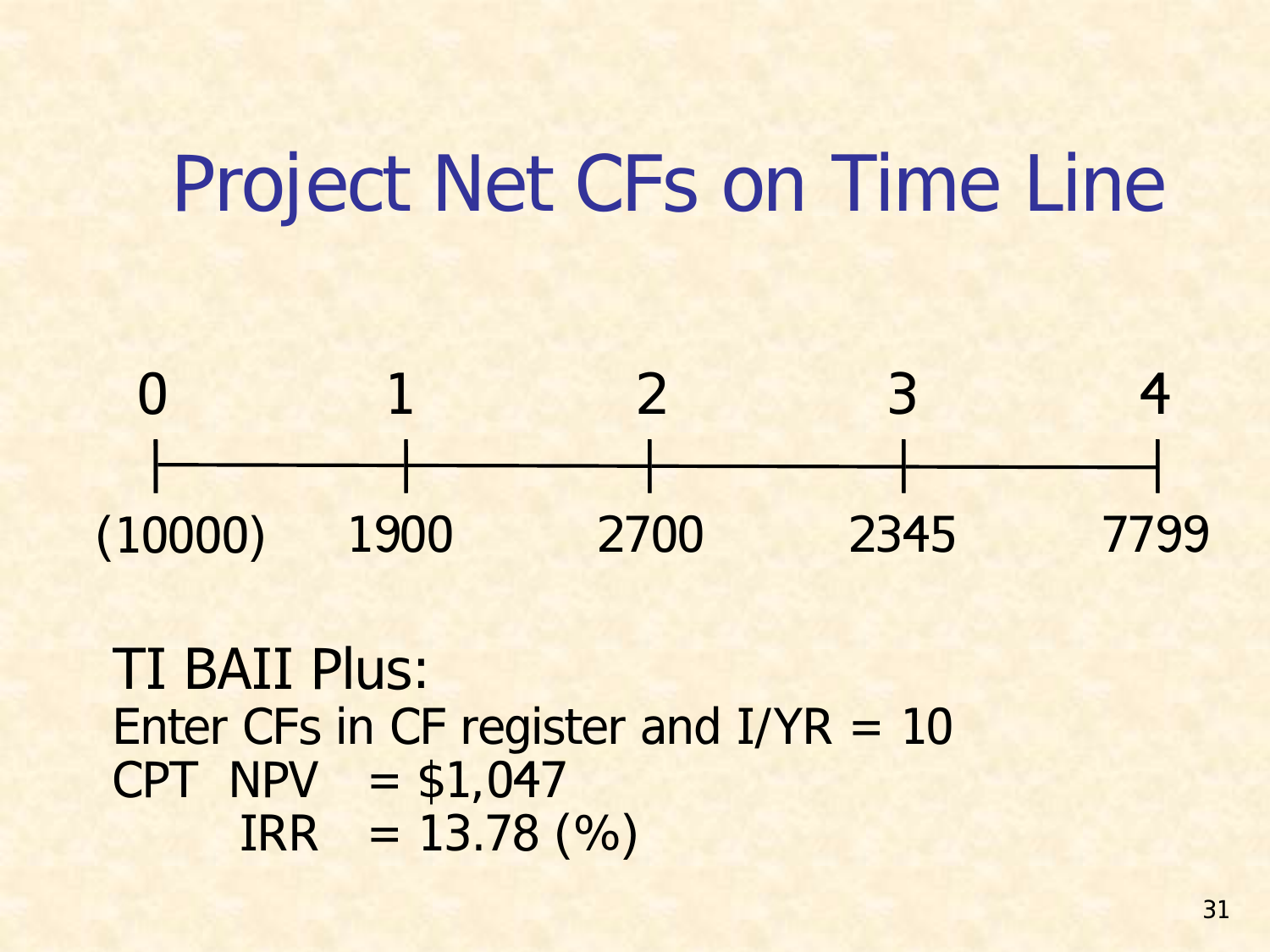

# Project Net CFs on Time Line
0
1
2
3
4

1900
2700
2345
7799
(10000)
TI BAII Plus:
Enter CFs in CF register and I/YR = 10
CPT  NPV	= $1,047
	IRR	= 13.78 (%)
31